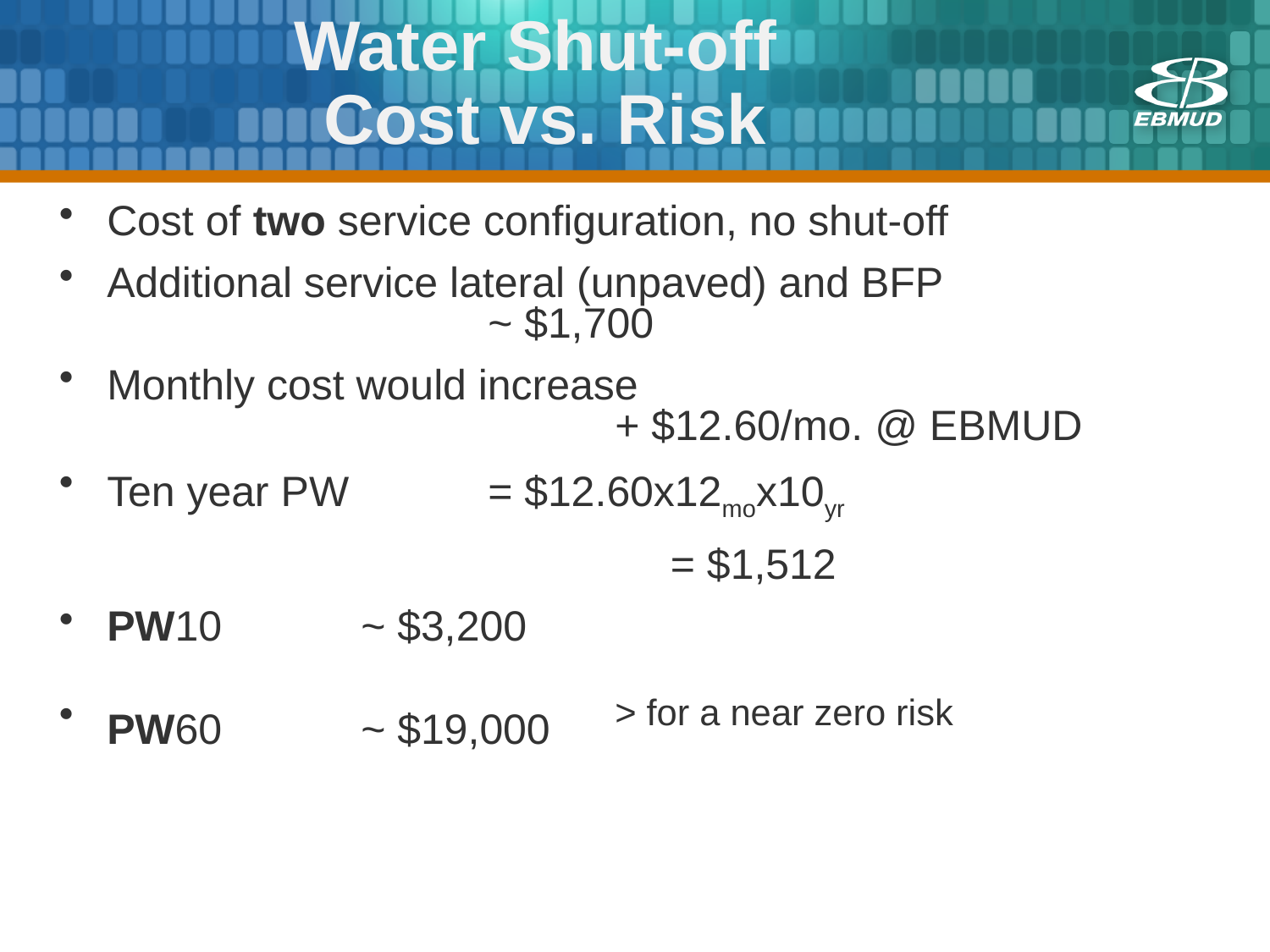

# Water Shut-off Cost vs. Risk
Cost of two service configuration, no shut-off
Additional service lateral (unpaved) and BFP					~ $1,700
Monthly cost would increase								+ $12.60/mo. @ EBMUD
Ten year PW 	= $12.60x12mox10yr
					= $1,512
PW10 	~ $3,200
PW60  	~ $19,000	> for a near zero risk